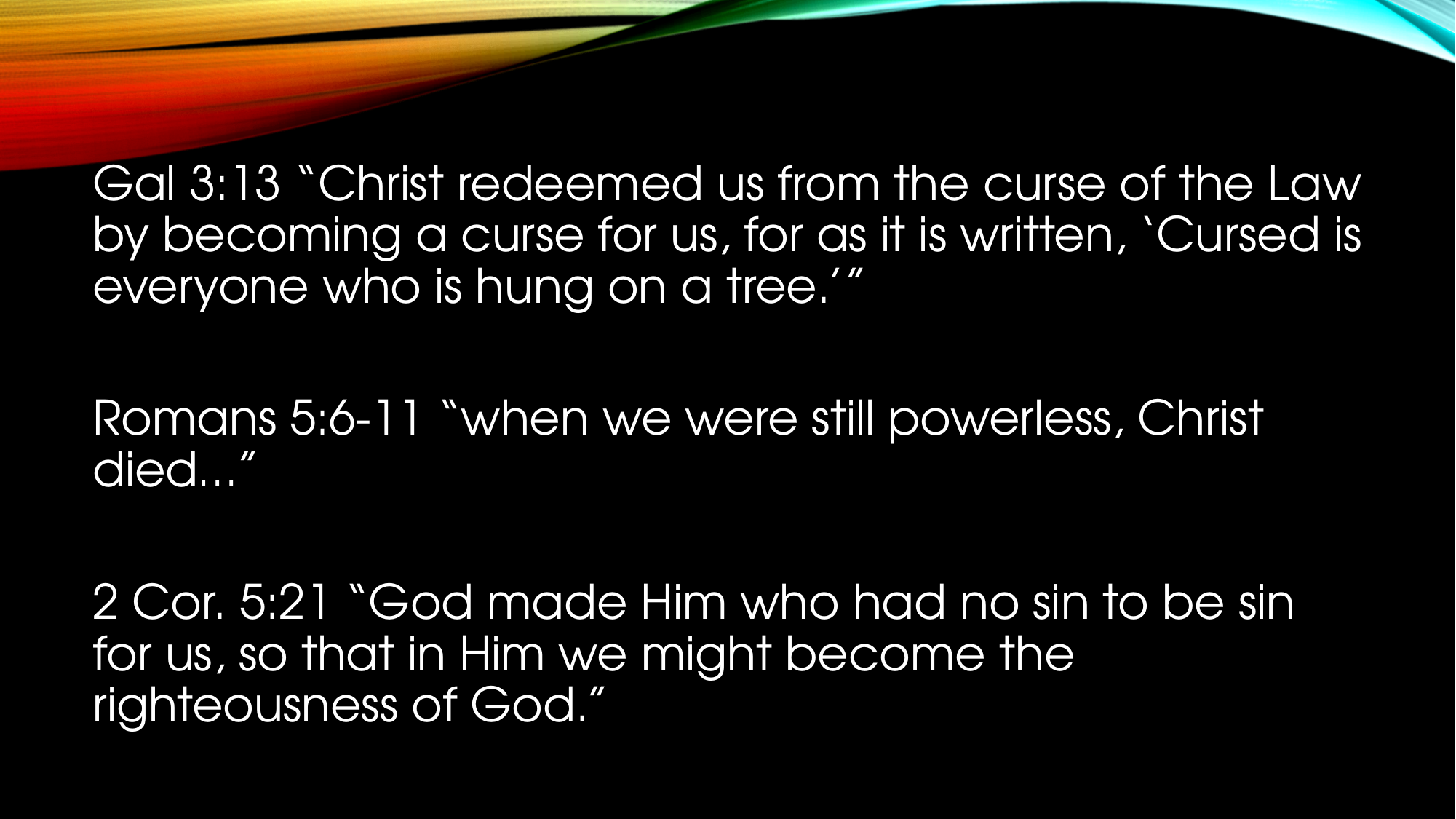

#
Gal 3:13 “Christ redeemed us from the curse of the Law by becoming a curse for us, for as it is written, ‘Cursed is everyone who is hung on a tree.’”

Romans 5:6-11 “when we were still powerless, Christ died…”

2 Cor. 5:21 “God made Him who had no sin to be sin for us, so that in Him we might become the righteousness of God.”